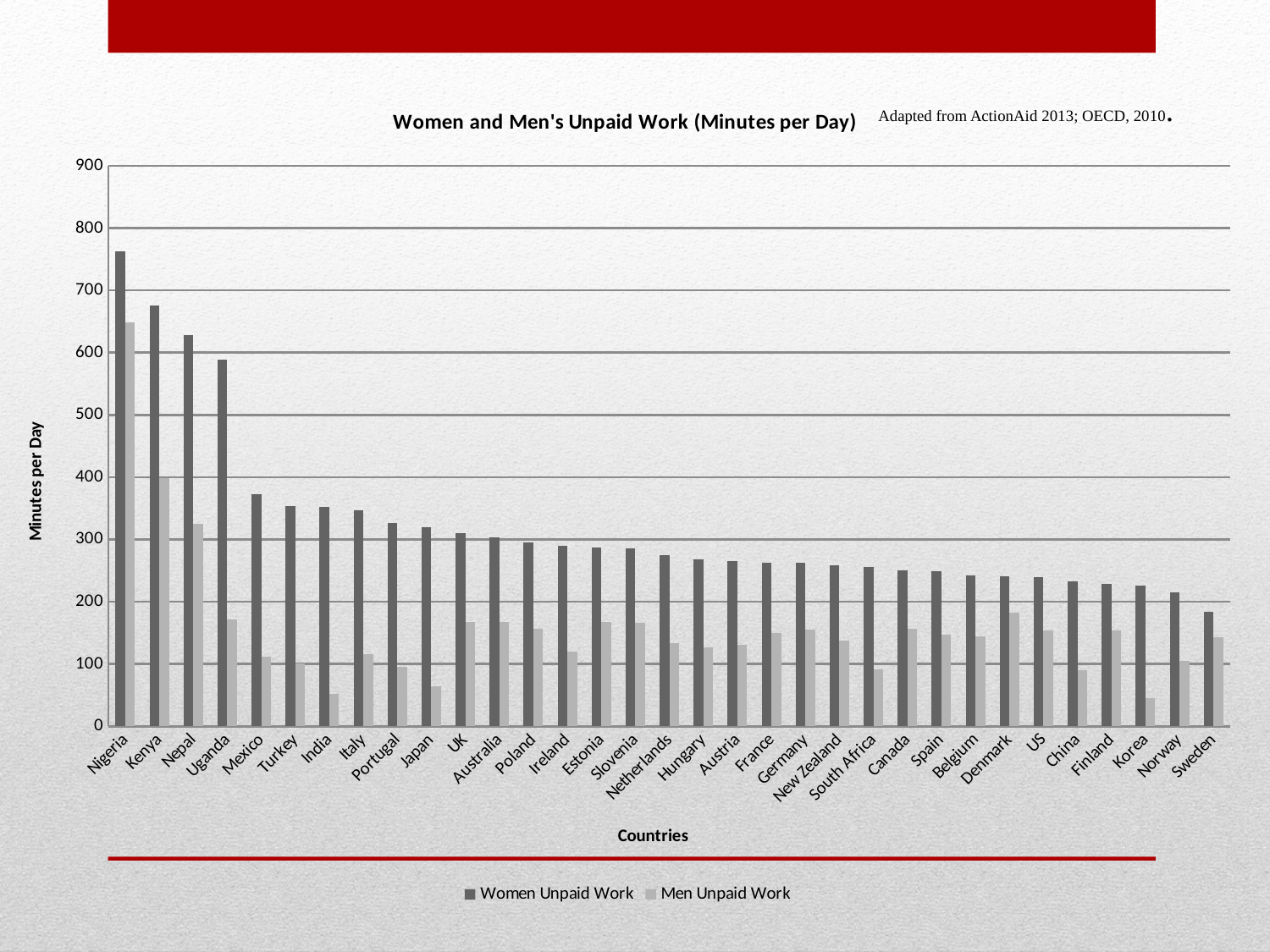

### Chart: Women and Men's Unpaid Work (Minutes per Day)

| Category | Women Unpaid Work | Men Unpaid Work |
|---|---|---|
| Nigeria | 762.0 | 648.0 |
| Kenya | 676.0 | 398.0 |
| Nepal | 628.0 | 325.0 |
| Uganda | 589.0 | 172.0 |
| Mexico | 372.3 | 111.3 |
| Turkey | 353.9 | 101.0 |
| India | 351.8 | 51.4 |
| Italy | 346.8 | 115.5 |
| Portugal | 326.1 | 95.3 |
| Japan | 320.1 | 64.3 |
| UK | 310.0 | 166.9 |
| Australia | 303.5 | 167.6 |
| Poland | 294.8 | 156.1 |
| Ireland | 289.1 | 120.2 |
| Estonia | 286.8 | 168.0 |
| Slovenia | 286.2 | 165.5 |
| Netherlands | 274.6 | 133.1 |
| Hungary | 268.1 | 126.1 |
| Austria | 265.8999999999999 | 130.6 |
| France | 262.8999999999999 | 149.7 |
| Germany | 262.8 | 154.8 |
| New Zealand | 259.0 | 137.0 |
| South Africa | 256.2 | 91.0 |
| Canada | 249.8 | 156.6 |
| Spain | 249.4 | 146.8 |
| Belgium | 242.0 | 143.8 |
| Denmark | 241.1 | 182.3 |
| US | 239.0 | 154.5 |
| China | 233.0 | 90.0 |
| Finland | 229.0 | 154.0 |
| Korea | 226.1 | 44.8 |
| Norway | 215.3 | 105.5 |
| Sweden | 183.6 | 142.5 |
Adapted from ActionAid 2013; OECD, 2010.